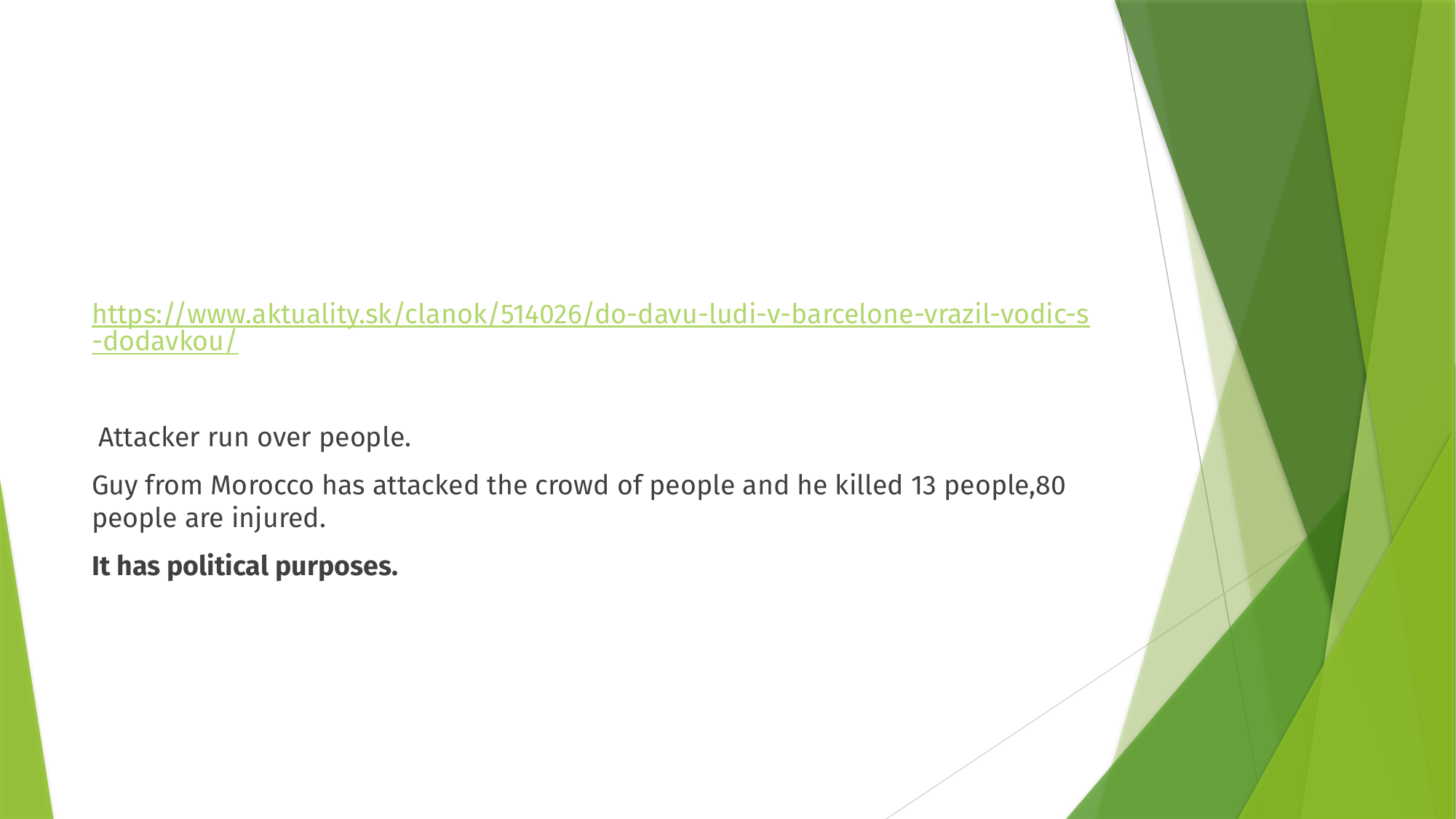

#
 https://www.aktuality.sk/clanok/514026/do-davu-ludi-v-barcelone-vrazil-vodic-s-dodavkou/

 Attacker run over people.
Guy from Morocco has attacked the crowd of people and he killed 13 people,80 people are injured.
It has political purposes.